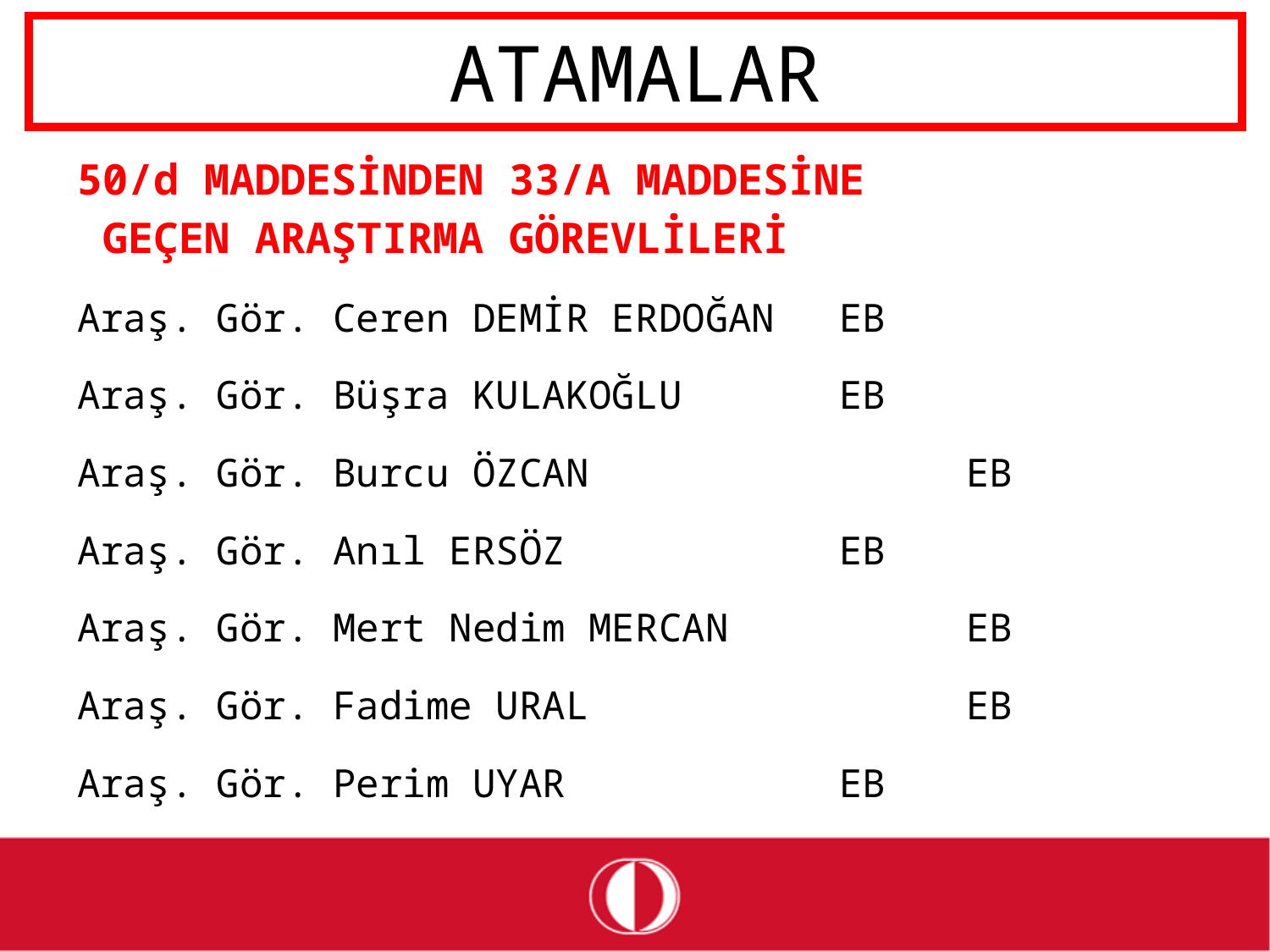

# ATAMALAR
50/d MADDESİNDEN 33/A MADDESİNE
 GEÇEN ARAŞTIRMA GÖREVLİLERİ
Araş. Gör. Ceren DEMİR ERDOĞAN	EB
Araş. Gör. Büşra KULAKOĞLU		EB
Araş. Gör. Burcu ÖZCAN			EB
Araş. Gör. Anıl ERSÖZ			EB
Araş. Gör. Mert Nedim MERCAN		EB
Araş. Gör. Fadime URAL			EB
Araş. Gör. Perim UYAR			EB